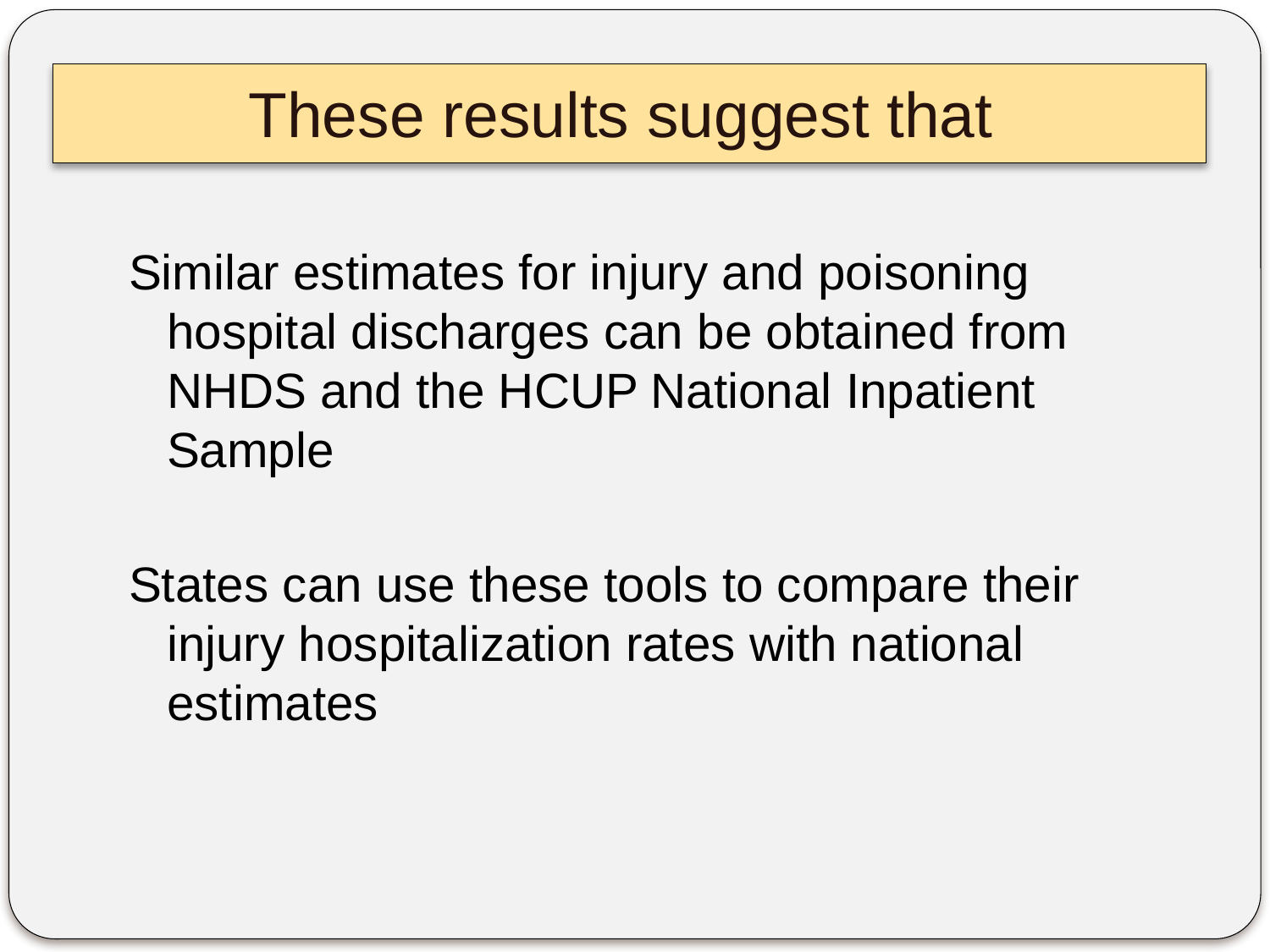

# These results suggest that

Similar estimates for injury and poisoning hospital discharges can be obtained from NHDS and the HCUP National Inpatient Sample

States can use these tools to compare their injury hospitalization rates with national estimates